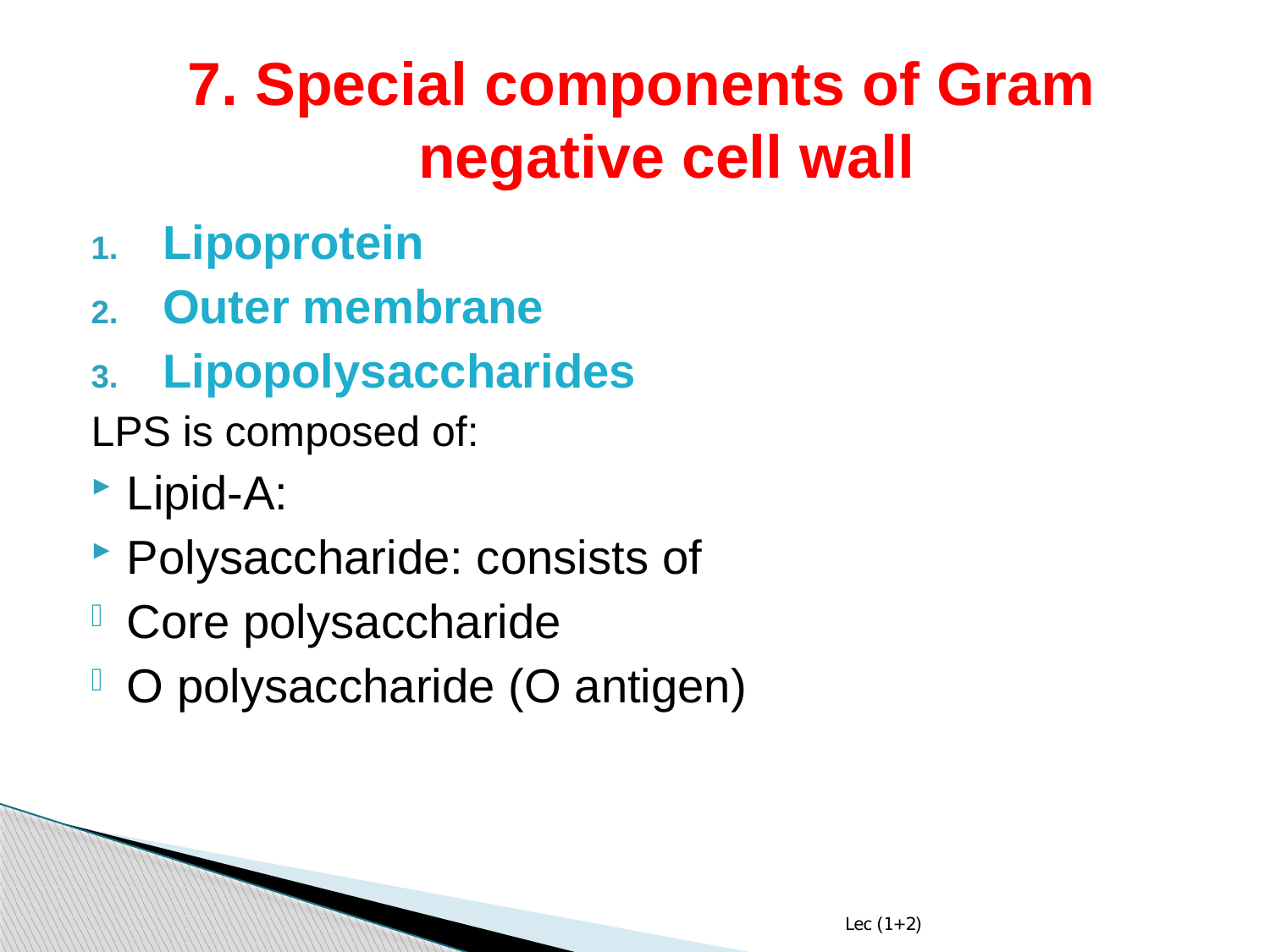

# 7. Special components of Gram negative cell wall
Lipoprotein
Outer membrane
Lipopolysaccharides
LPS is composed of:
Lipid-A:
Polysaccharide: consists of
Core polysaccharide
O polysaccharide (O antigen)

Lec (1+2)